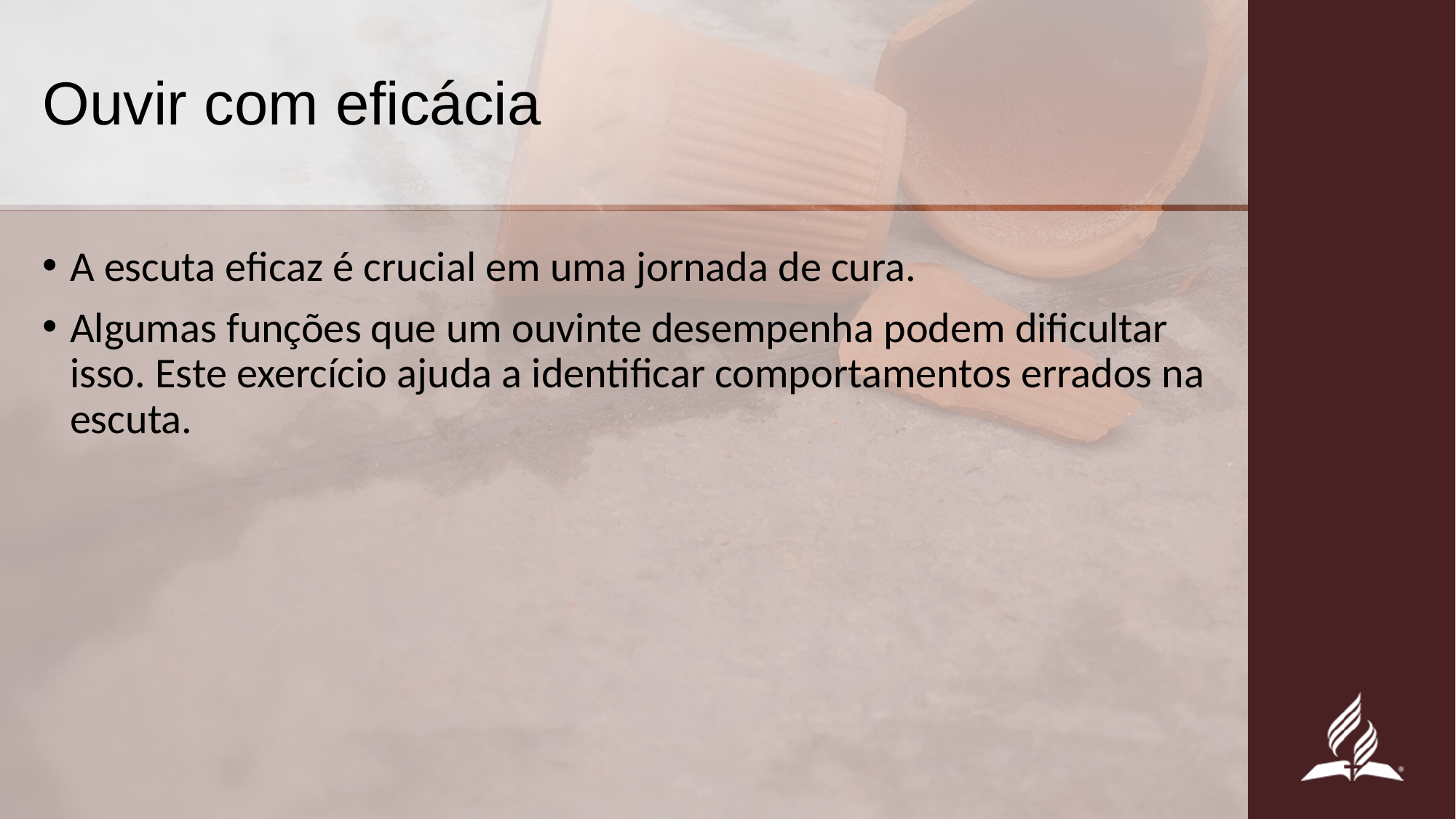

# Ouvir com eficácia
A escuta eficaz é crucial em uma jornada de cura.
Algumas funções que um ouvinte desempenha podem dificultar isso. Este exercício ajuda a identificar comportamentos errados na escuta.